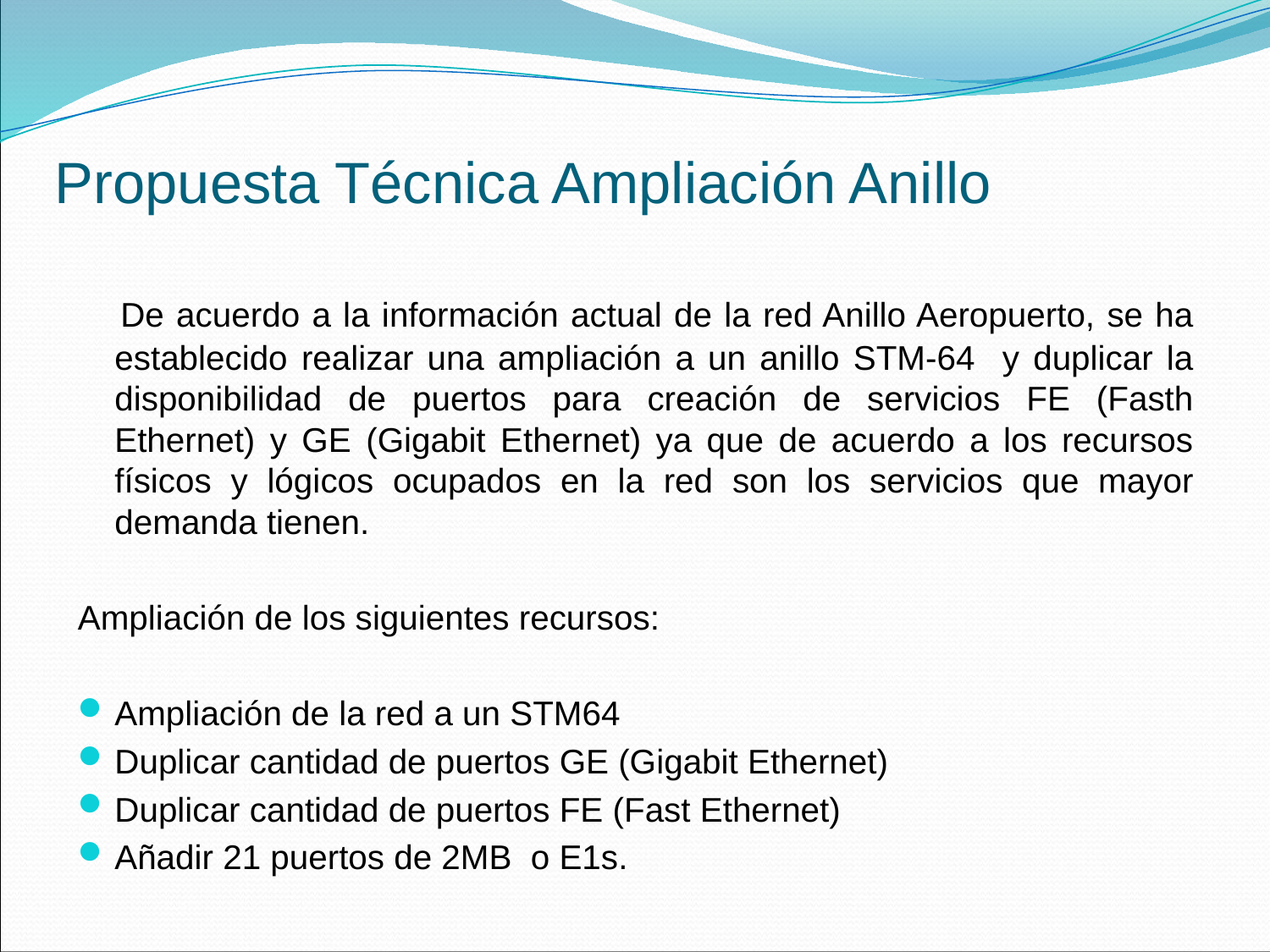

# Propuesta Técnica Ampliación Anillo
   De acuerdo a la información actual de la red Anillo Aeropuerto, se ha establecido realizar una ampliación a un anillo STM-64  y duplicar la disponibilidad de puertos para creación de servicios FE (Fasth Ethernet) y GE (Gigabit Ethernet) ya que de acuerdo a los recursos físicos y lógicos ocupados en la red son los servicios que mayor demanda tienen.

Ampliación de los siguientes recursos:

Ampliación de la red a un STM64
Duplicar cantidad de puertos GE (Gigabit Ethernet)
Duplicar cantidad de puertos FE (Fast Ethernet)
Añadir 21 puertos de 2MB  o E1s.